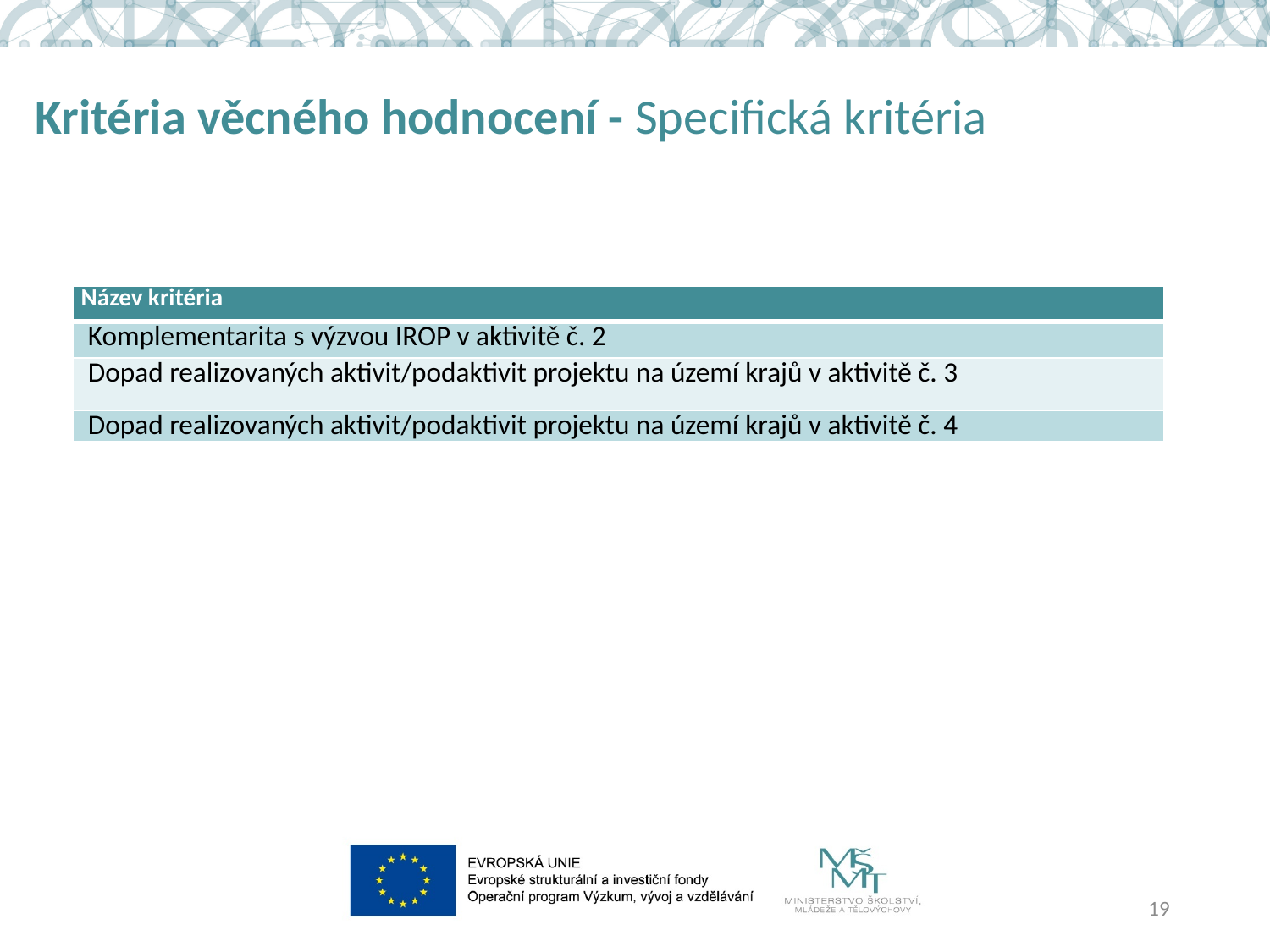

# Kritéria věcného hodnocení - Specifická kritéria

| Název kritéria |
| --- |
| Komplementarita s výzvou IROP v aktivitě č. 2 |
| Dopad realizovaných aktivit/podaktivit projektu na území krajů v aktivitě č. 3 |
| Dopad realizovaných aktivit/podaktivit projektu na území krajů v aktivitě č. 4 |
19